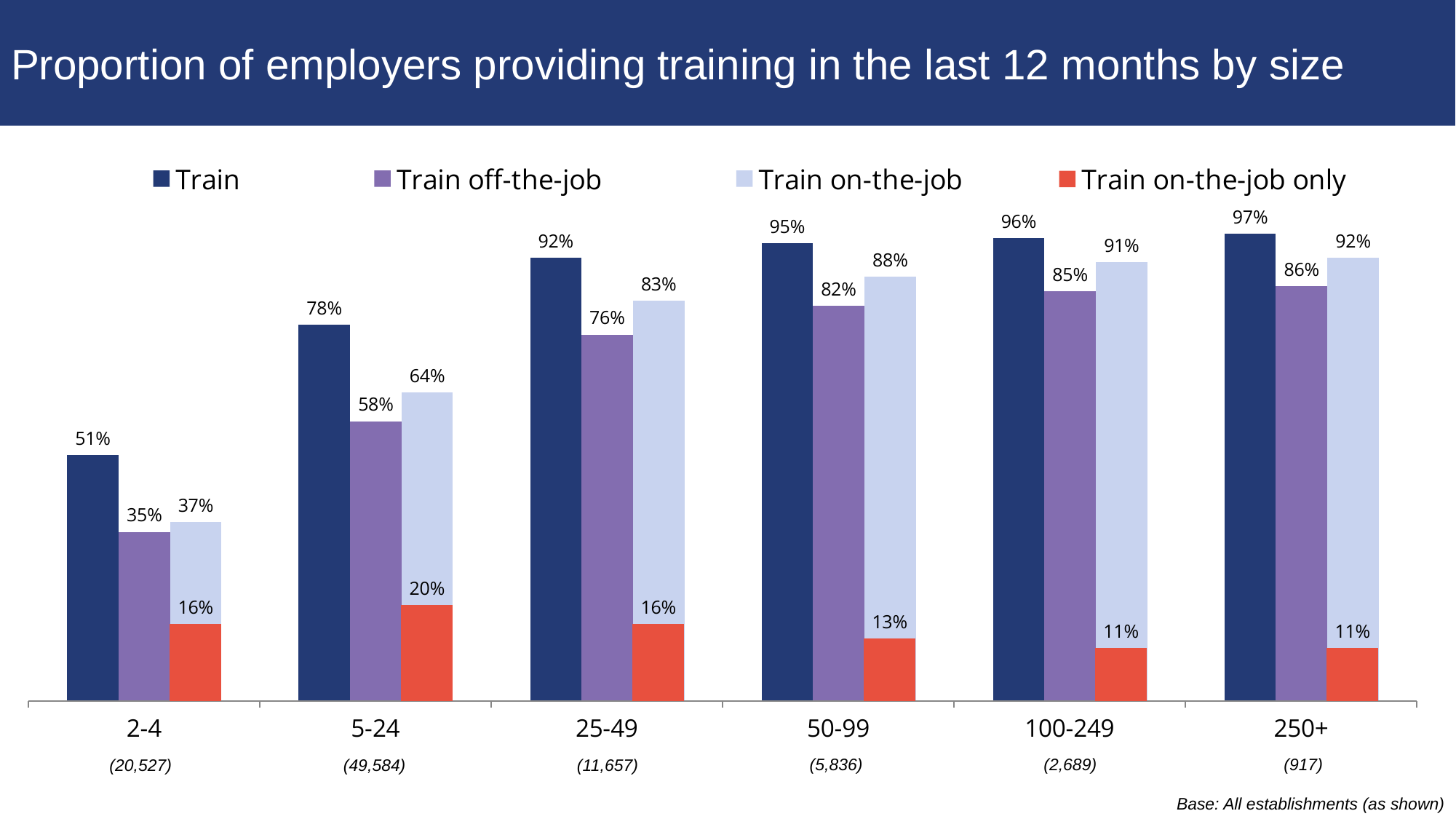

# Proportion of employers providing training in the last 12 months by size

### Chart

| Category | Train | Train off-the-job | Train on-the-job |
|---|---|---|---|
| 2-4 | 0.51 | 0.35 | 0.37 |
| 5-24 | 0.78 | 0.58 | 0.64 |
| 25-49 | 0.92 | 0.76 | 0.83 |
| 50-99 | 0.95 | 0.82 | 0.88 |
| 100-249 | 0.96 | 0.85 | 0.91 |
| 250+ | 0.97 | 0.86 | 0.92 |

### Chart

| Category | Column2 | Column1 | Train on-the-job only |
|---|---|---|---|
| 2-4 | None | None | 0.16 |
| 5-24 | None | None | 0.2 |
| 25-49 | None | None | 0.16 |
| 50-99 | None | None | 0.13 |
| 100-249 | None | None | 0.11 |
| 250+ | None | None | 0.11 |
(5,836)
(2,689)
(917)
(20,527)
(49,584)
(11,657)
Base: All establishments (as shown)